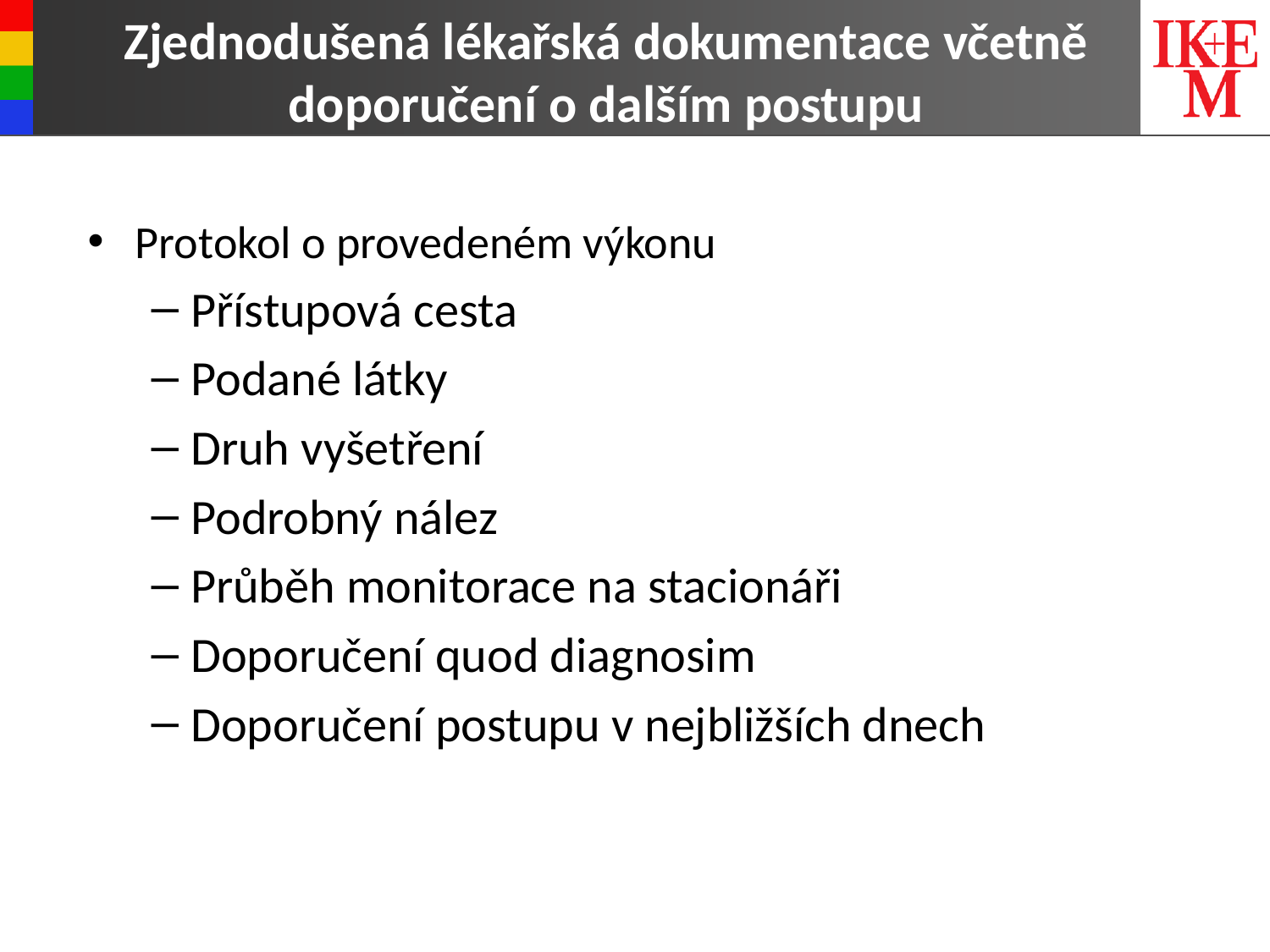

# Zjednodušená lékařská dokumentace včetně doporučení o dalším postupu
Protokol o provedeném výkonu
Přístupová cesta
Podané látky
Druh vyšetření
Podrobný nález
Průběh monitorace na stacionáři
Doporučení quod diagnosim
Doporučení postupu v nejbližších dnech